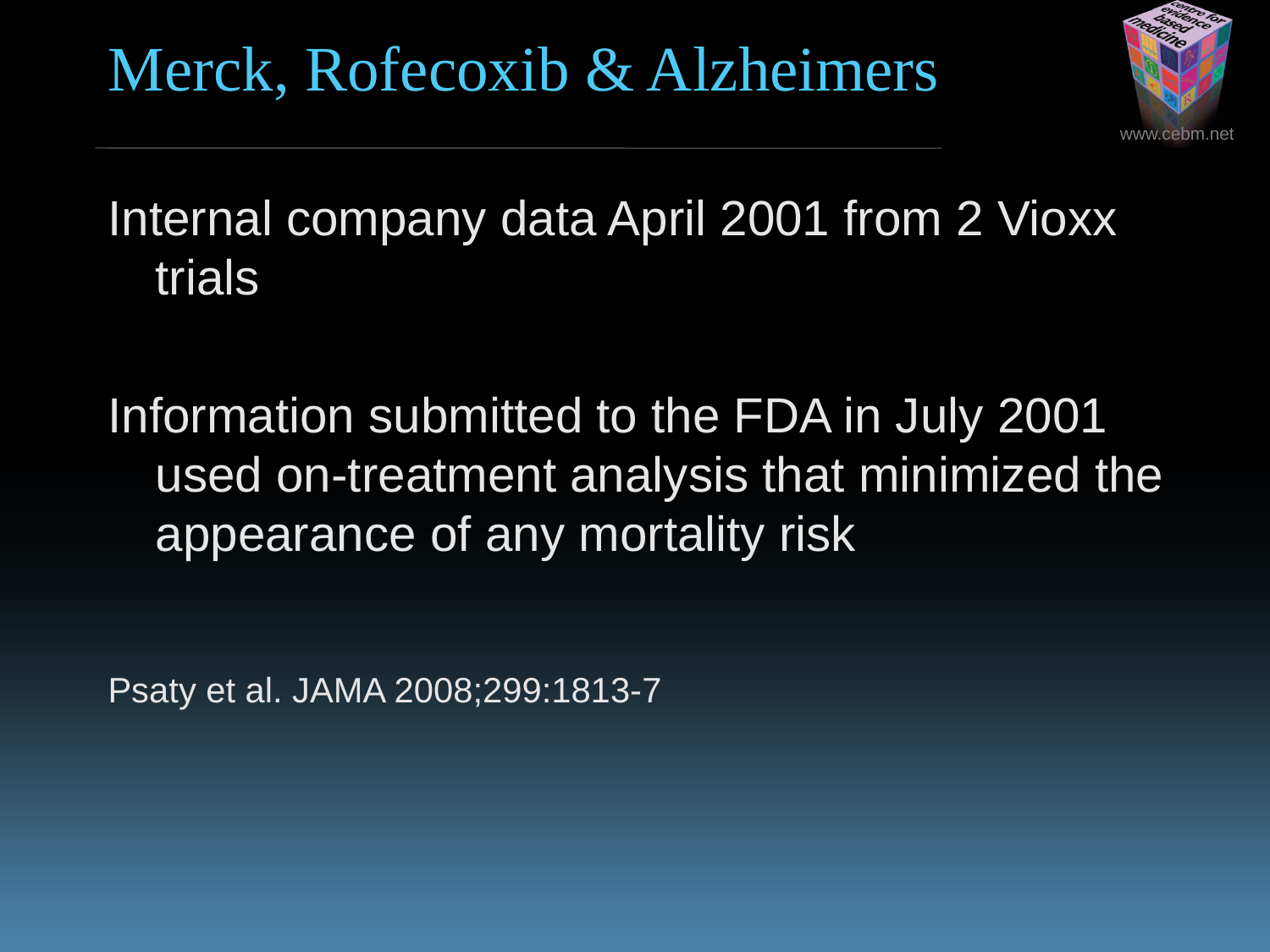

# Merck, Rofecoxib & Alzheimers
Internal company data April 2001 from 2 Vioxx trials

Information submitted to the FDA in July 2001 used on‐treatment analysis that minimized the appearance of any mortality risk

Psaty et al. JAMA 2008;299:1813‐7